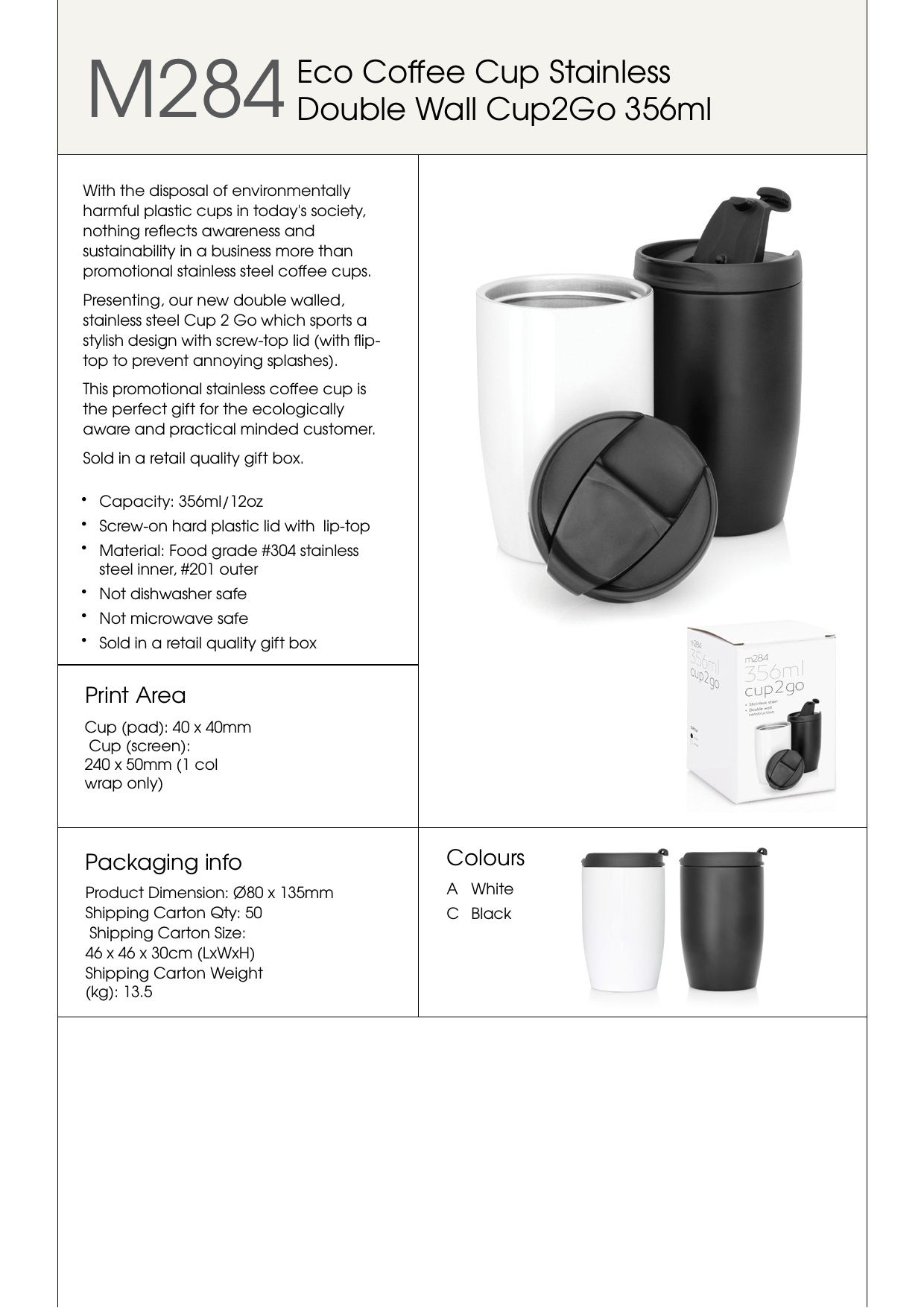

# M284
Eco Coffee Cup Stainless  Double Wall Cup2Go 356ml

With the disposal of environmentally  harmful plastic cups in today's society,  nothing reflects awareness and  sustainability in a business more than  promotional stainless steel coffee cups.
Presenting, our new double walled,  stainless steel Cup 2 Go which sports a  stylish design with screw-top lid (with flip-  top to prevent annoying splashes).
This promotional stainless coffee cup is  the perfect gift for the ecologically  aware and practical minded customer.
Sold in a retail quality gift box.

Capacity: 356ml/12oz
Screw-on hard plastic lid with lip-top
Material: Food grade #304 stainless
steel inner, #201 outer
Not dishwasher safe
Not microwave safe
Sold in a retail quality gift box

Print Area
Cup (pad): 40 x 40mm  Cup (screen):
240 x 50mm (1 col wrap only)

Colours
A   White
C  Black
Packaging info
Product Dimension: Ø80 x 135mm
Shipping Carton Qty: 50  Shipping Carton Size:
46 x 46 x 30cm (LxWxH)
Shipping Carton Weight (kg): 13.5